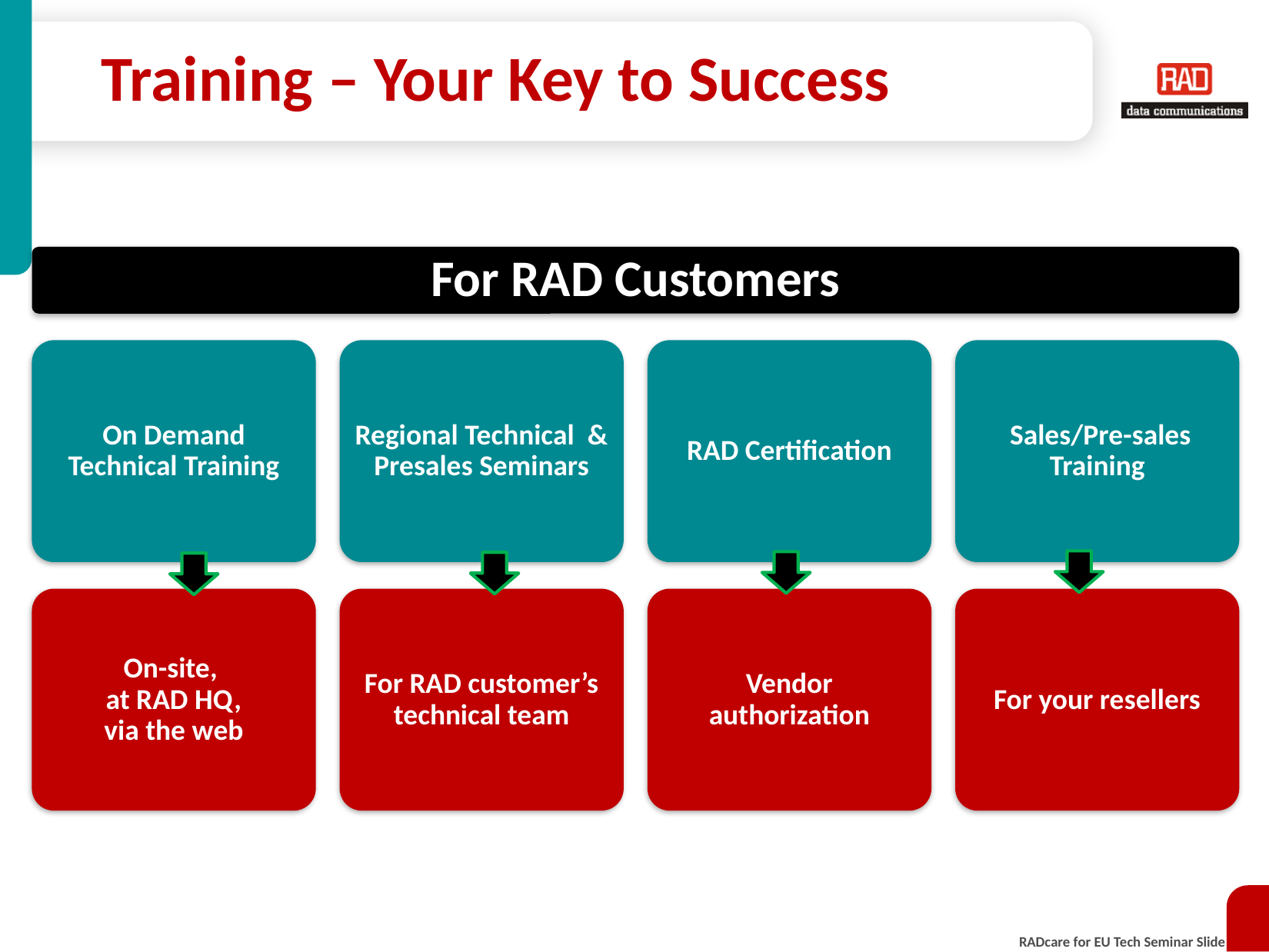

# Training – Your Key to Success
For RAD Customers
On Demand Technical Training
On-site,
at RAD HQ,
via the web
Regional Technical  & Presales Seminars
For RAD customer’s technical team
RAD Certification
Vendor authorization
 Sales/Pre-sales Training
For your resellers